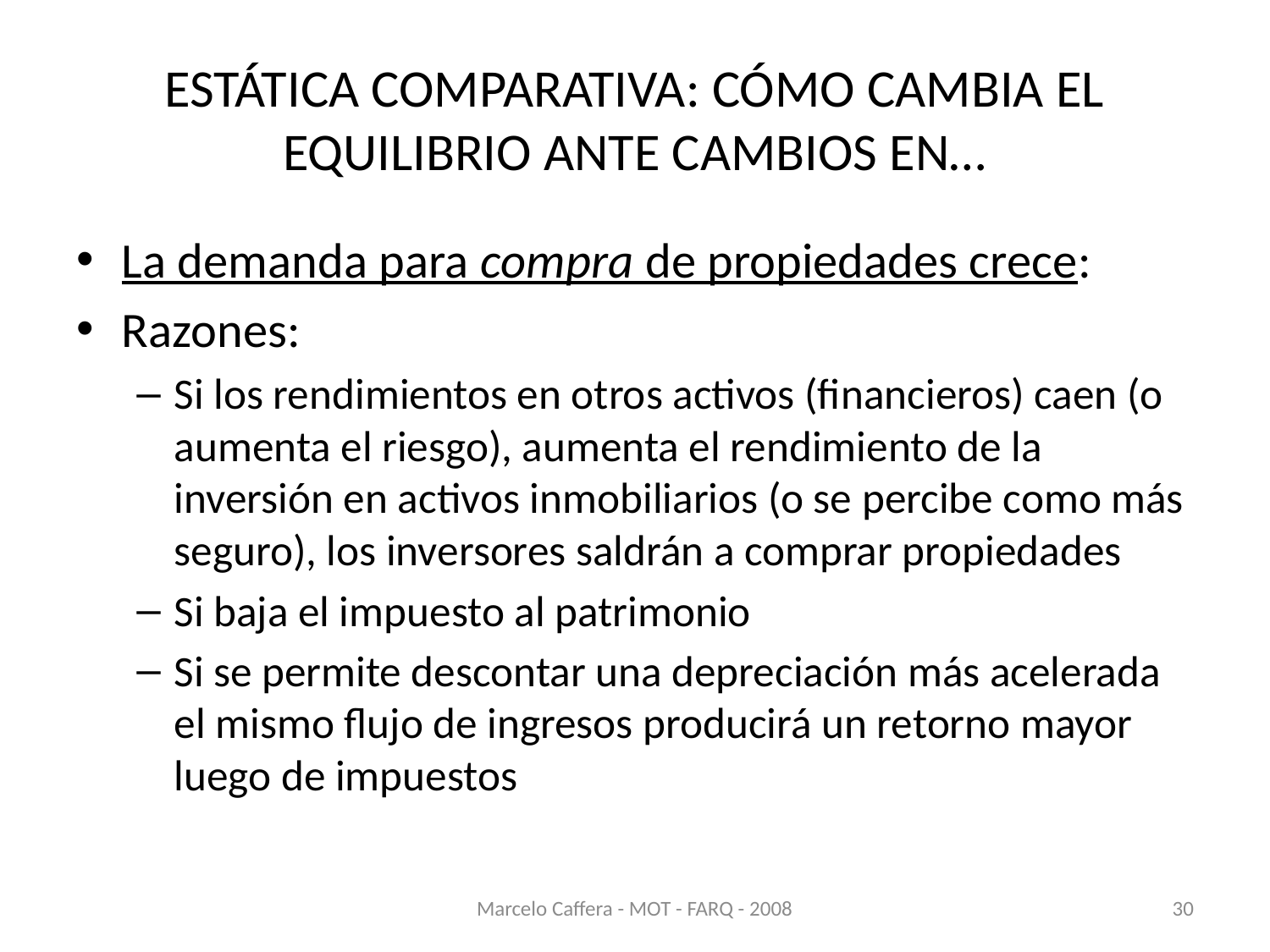

# ESTÁTICA COMPARATIVA: CÓMO CAMBIA EL EQUILIBRIO ANTE CAMBIOS EN…
La demanda para compra de propiedades crece:
Razones:
Si los rendimientos en otros activos (financieros) caen (o aumenta el riesgo), aumenta el rendimiento de la inversión en activos inmobiliarios (o se percibe como más seguro), los inversores saldrán a comprar propiedades
Si baja el impuesto al patrimonio
Si se permite descontar una depreciación más acelerada el mismo flujo de ingresos producirá un retorno mayor luego de impuestos
Marcelo Caffera - MOT - FARQ - 2008
30